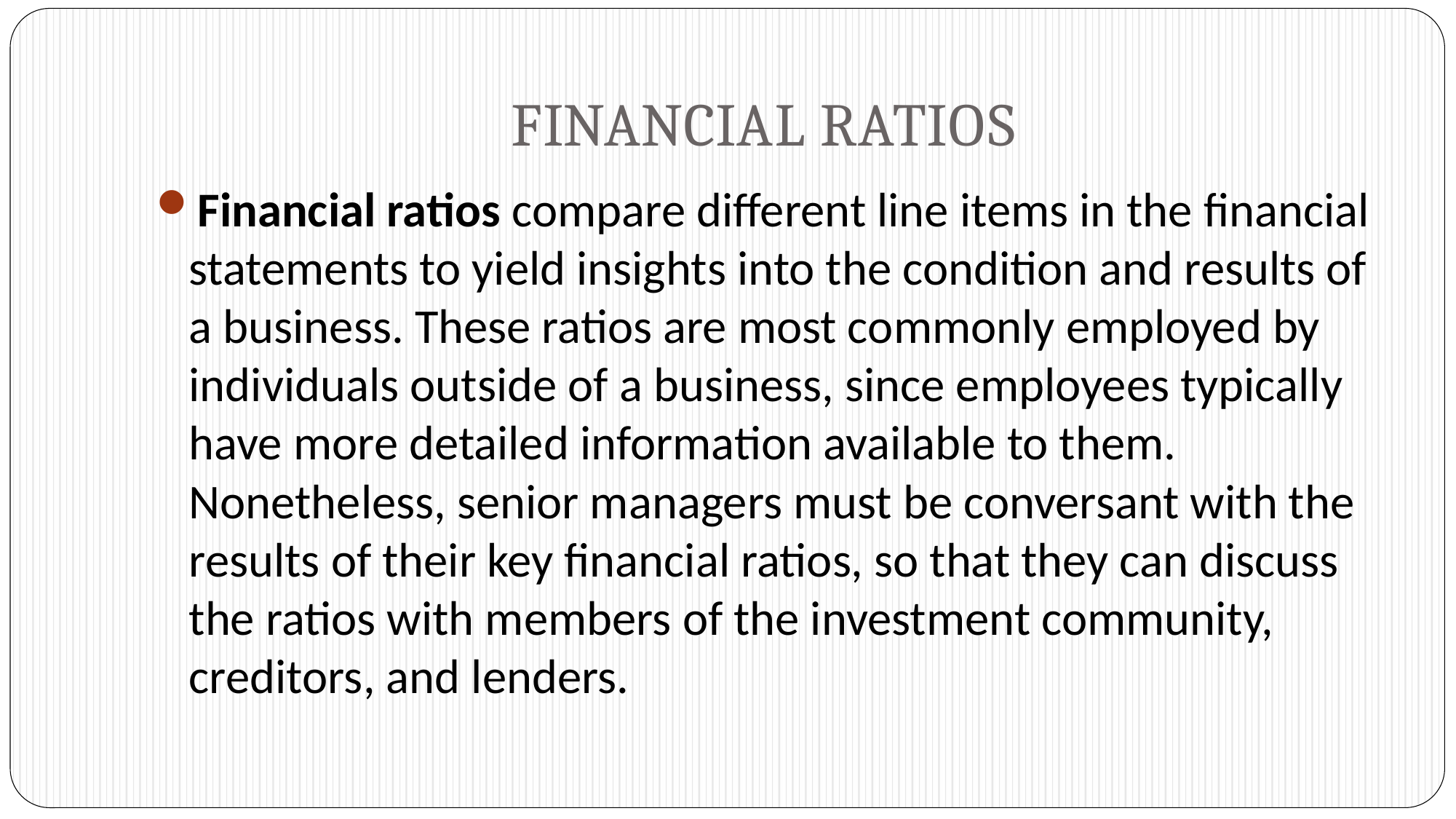

# FINANCIAL RATIOS
Financial ratios compare different line items in the financial statements to yield insights into the condition and results of a business. These ratios are most commonly employed by individuals outside of a business, since employees typically have more detailed information available to them. Nonetheless, senior managers must be conversant with the results of their key financial ratios, so that they can discuss the ratios with members of the investment community, creditors, and lenders.